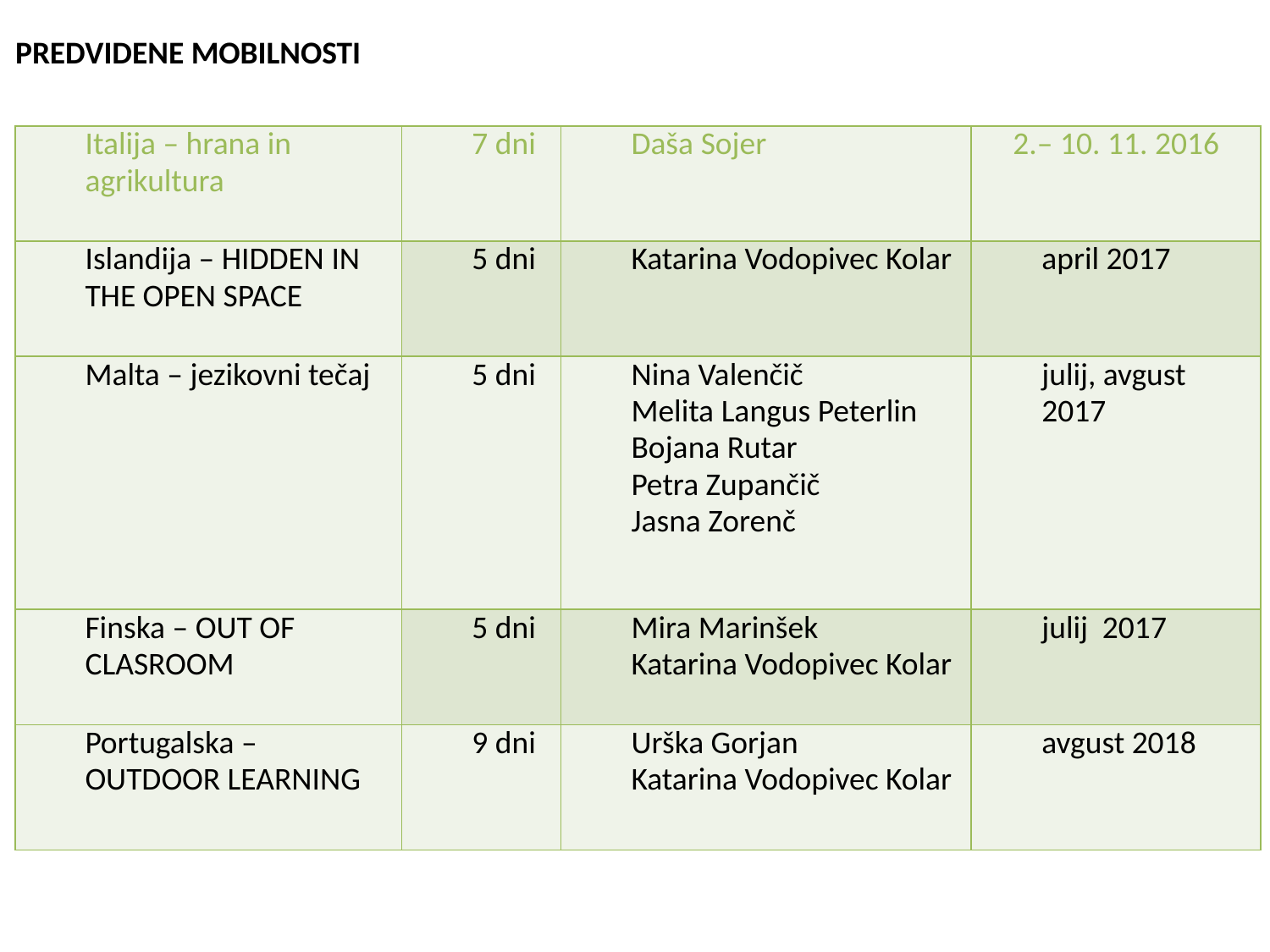

PREDVIDENE MOBILNOSTI
| Italija – hrana in agrikultura | 7 dni | Daša Sojer | 2.– 10. 11. 2016 |
| --- | --- | --- | --- |
| Islandija – HIDDEN IN THE OPEN SPACE | 5 dni | Katarina Vodopivec Kolar | april 2017 |
| Malta – jezikovni tečaj | 5 dni | Nina Valenčič Melita Langus Peterlin Bojana Rutar Petra Zupančič Jasna Zorenč | julij, avgust 2017 |
| Finska – OUT OF CLASROOM | 5 dni | Mira Marinšek Katarina Vodopivec Kolar | julij 2017 |
| Portugalska – OUTDOOR LEARNING | 9 dni | Urška Gorjan Katarina Vodopivec Kolar | avgust 2018 |